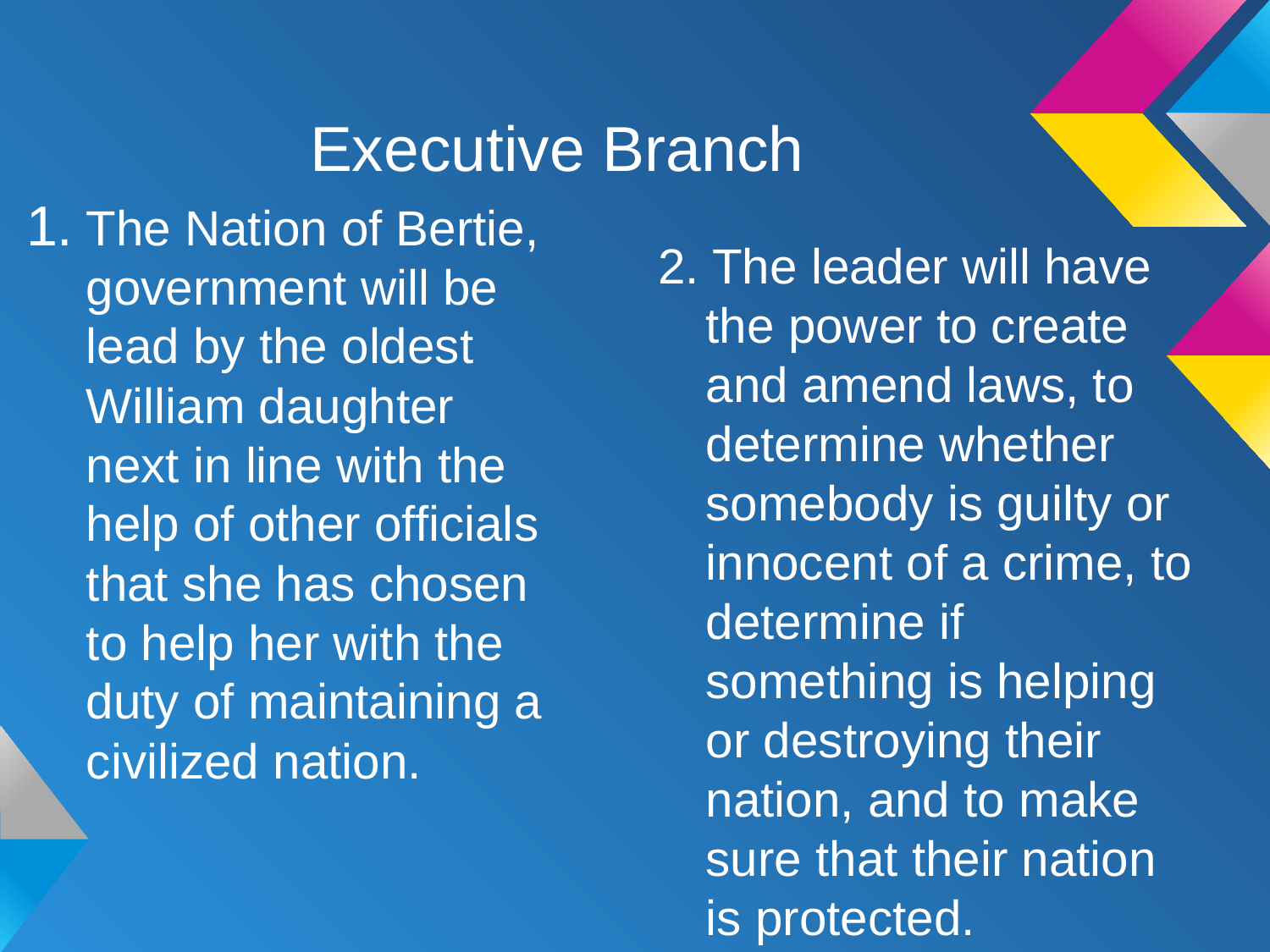

# Executive Branch
The Nation of Bertie, government will be lead by the oldest William daughter next in line with the help of other officials that she has chosen to help her with the duty of maintaining a civilized nation.
2. The leader will have the power to create and amend laws, to determine whether somebody is guilty or innocent of a crime, to determine if something is helping or destroying their nation, and to make sure that their nation is protected.